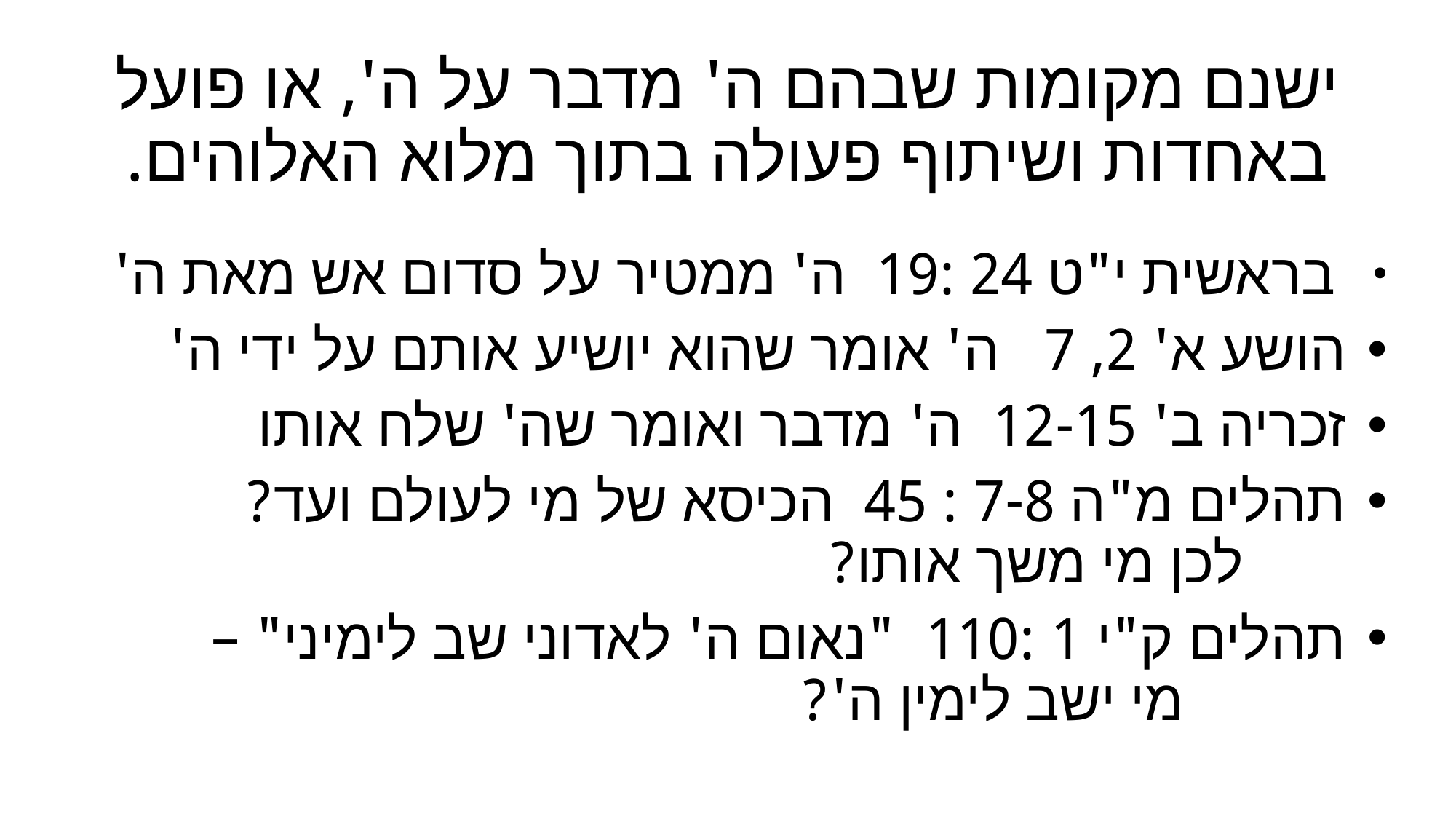

# ישנם מקומות שבהם ה' מדבר על ה', או פועל באחדות ושיתוף פעולה בתוך מלוא האלוהים.
  בראשית י"ט 24 :19  ה' ממטיר על סדום אש מאת ה'
 הושע א' 2, 7   ה' אומר שהוא יושיע אותם על ידי ה'
 זכריה ב' 12-15  ה' מדבר ואומר שה' שלח אותו
 תהלים מ"ה 7-8 : 45  הכיסא של מי לעולם ועד?
					 לכן מי משך אותו?
 תהלים ק"י 1 :110  "נאום ה' לאדוני שב לימיני" –
				     מי ישב לימין ה'?